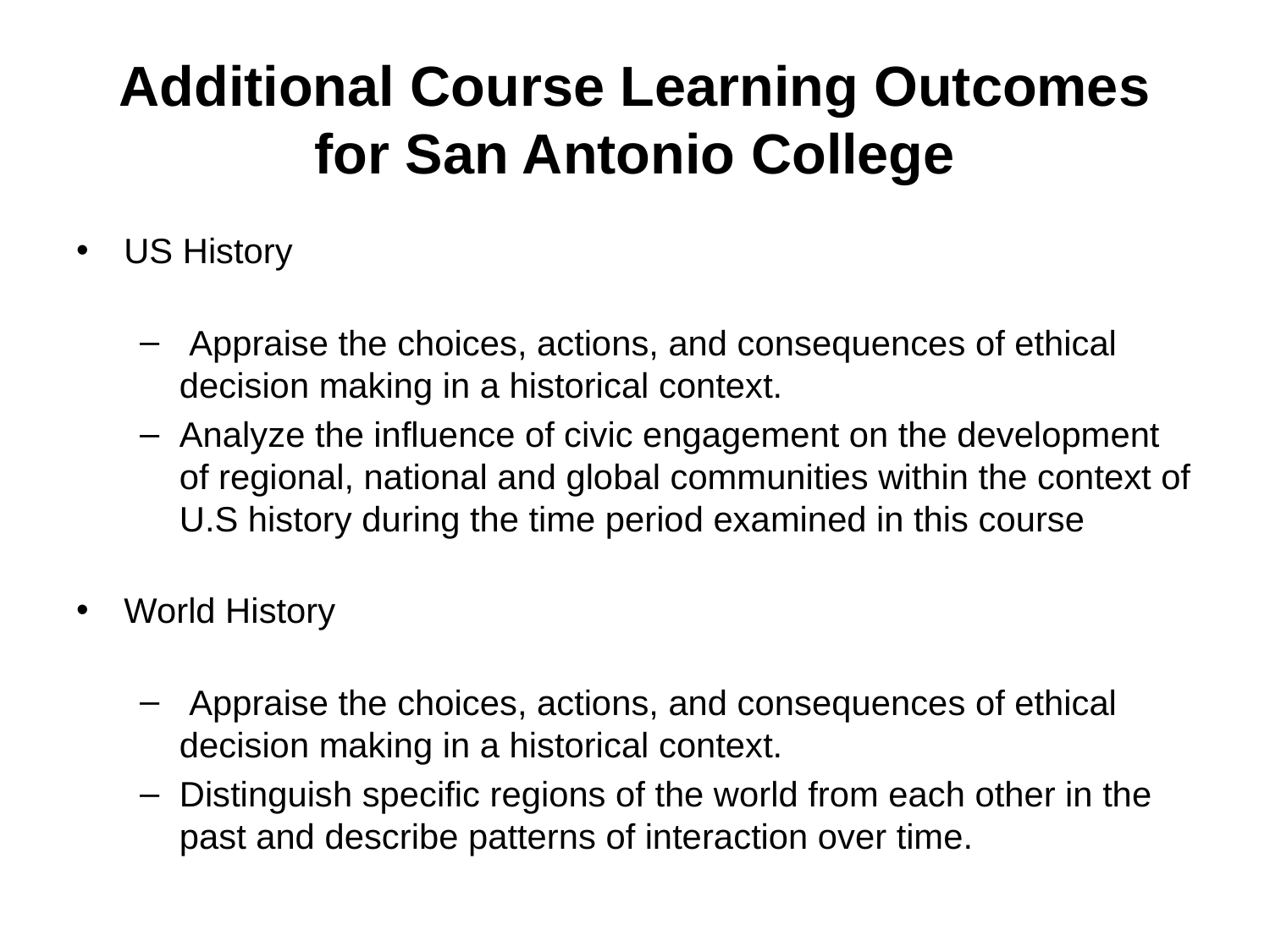

# Additional Course Learning Outcomes for San Antonio College
US History
 Appraise the choices, actions, and consequences of ethical decision making in a historical context.
Analyze the influence of civic engagement on the development of regional, national and global communities within the context of U.S history during the time period examined in this course
World History
 Appraise the choices, actions, and consequences of ethical decision making in a historical context.
Distinguish specific regions of the world from each other in the past and describe patterns of interaction over time.